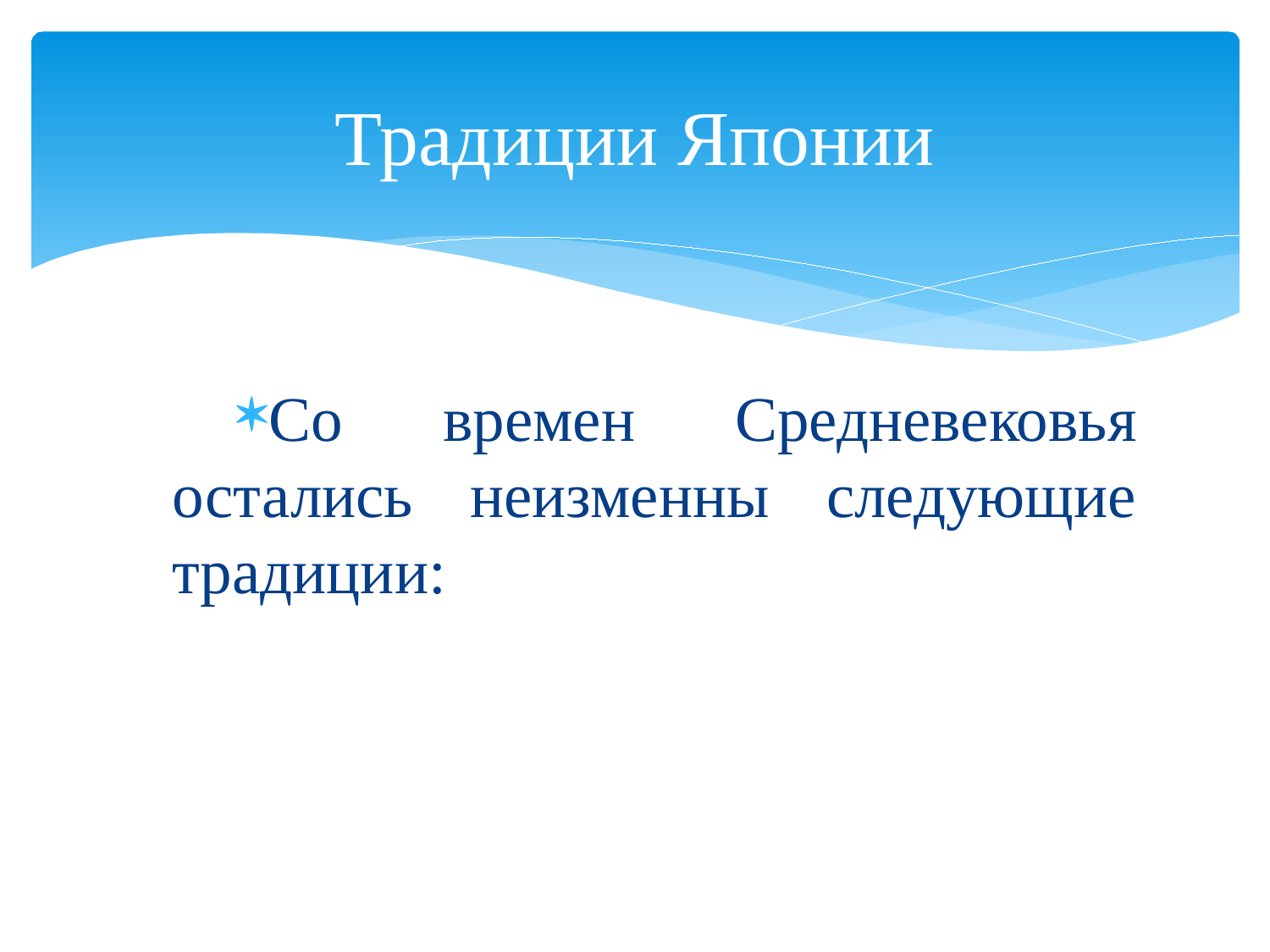

# Традиции Японии
Со времен Средневековья остались неизменны следующие традиции: